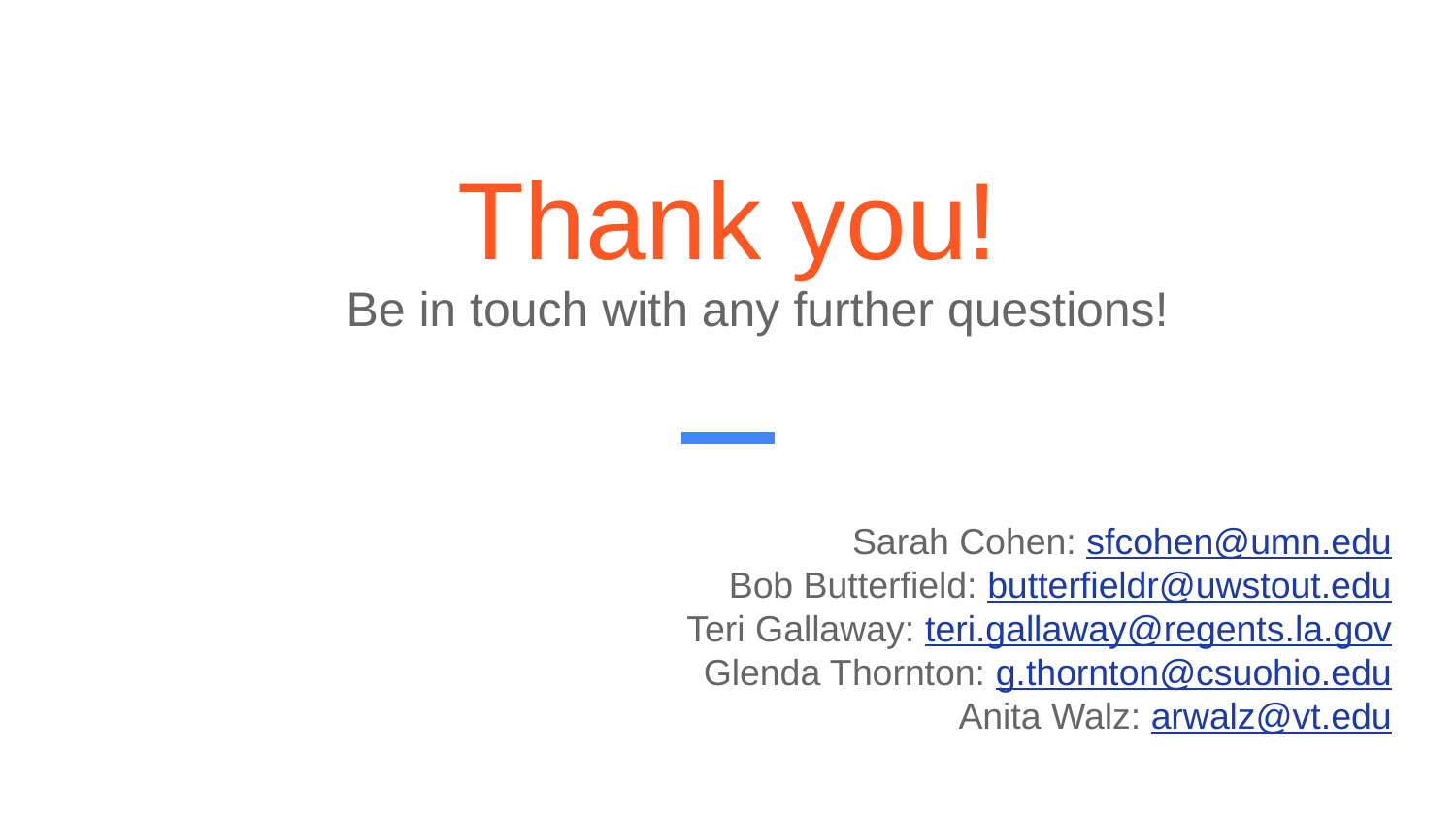

# Thank you!
Be in touch with any further questions!
Sarah Cohen: sfcohen@umn.edu
Bob Butterfield: butterfieldr@uwstout.edu
Teri Gallaway: teri.gallaway@regents.la.gov
 Glenda Thornton: g.thornton@csuohio.edu
 Anita Walz: arwalz@vt.edu